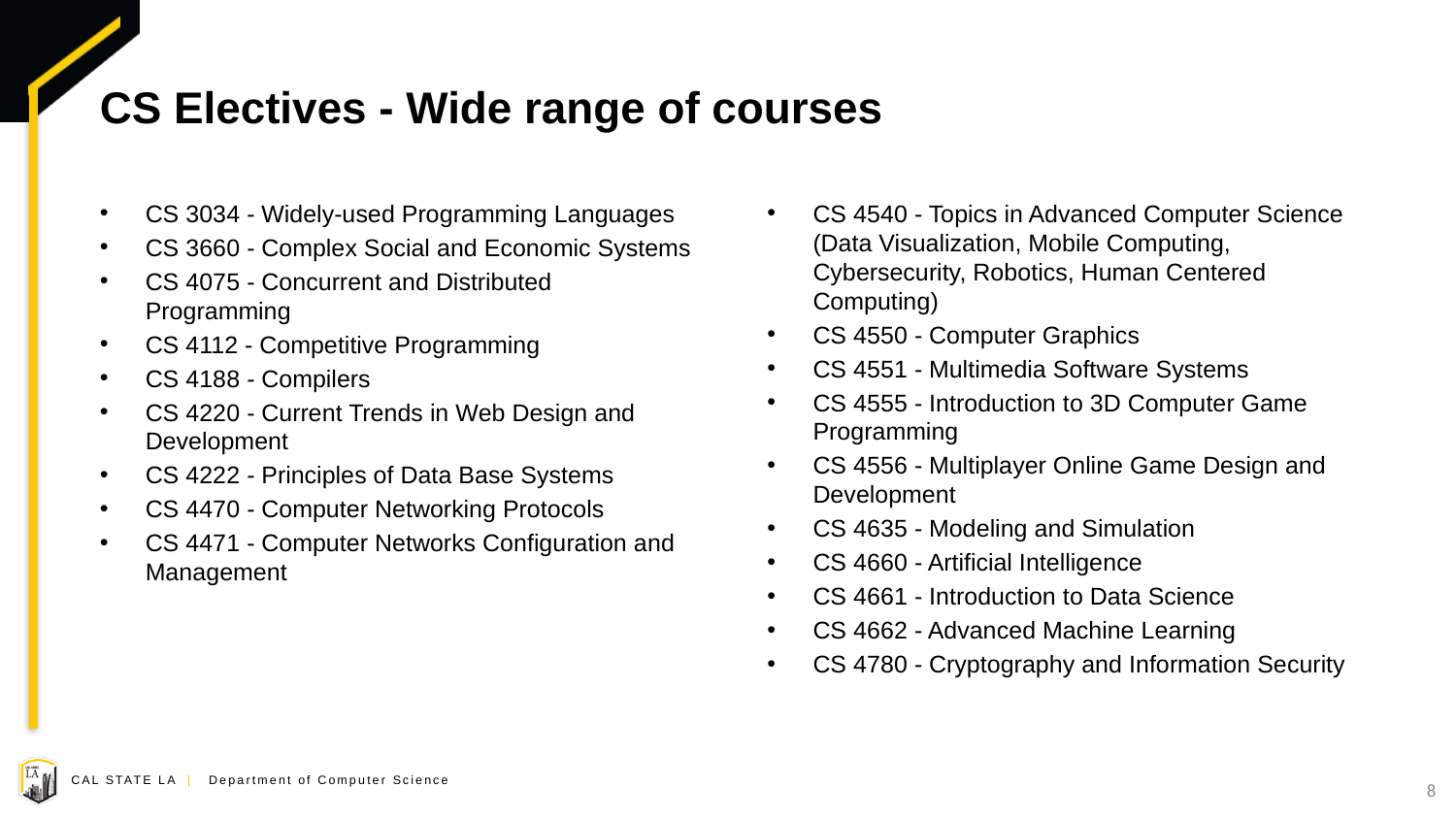

# CS Electives - Wide range of courses
CS 3034 - Widely-used Programming Languages
CS 3660 - Complex Social and Economic Systems
CS 4075 - Concurrent and Distributed Programming
CS 4112 - Competitive Programming
CS 4188 - Compilers
CS 4220 - Current Trends in Web Design and Development
CS 4222 - Principles of Data Base Systems
CS 4470 - Computer Networking Protocols
CS 4471 - Computer Networks Configuration and Management
CS 4540 - Topics in Advanced Computer Science (Data Visualization, Mobile Computing, Cybersecurity, Robotics, Human Centered Computing)
CS 4550 - Computer Graphics
CS 4551 - Multimedia Software Systems
CS 4555 - Introduction to 3D Computer Game Programming
CS 4556 - Multiplayer Online Game Design and Development
CS 4635 - Modeling and Simulation
CS 4660 - Artificial Intelligence
CS 4661 - Introduction to Data Science
CS 4662 - Advanced Machine Learning
CS 4780 - Cryptography and Information Security

8